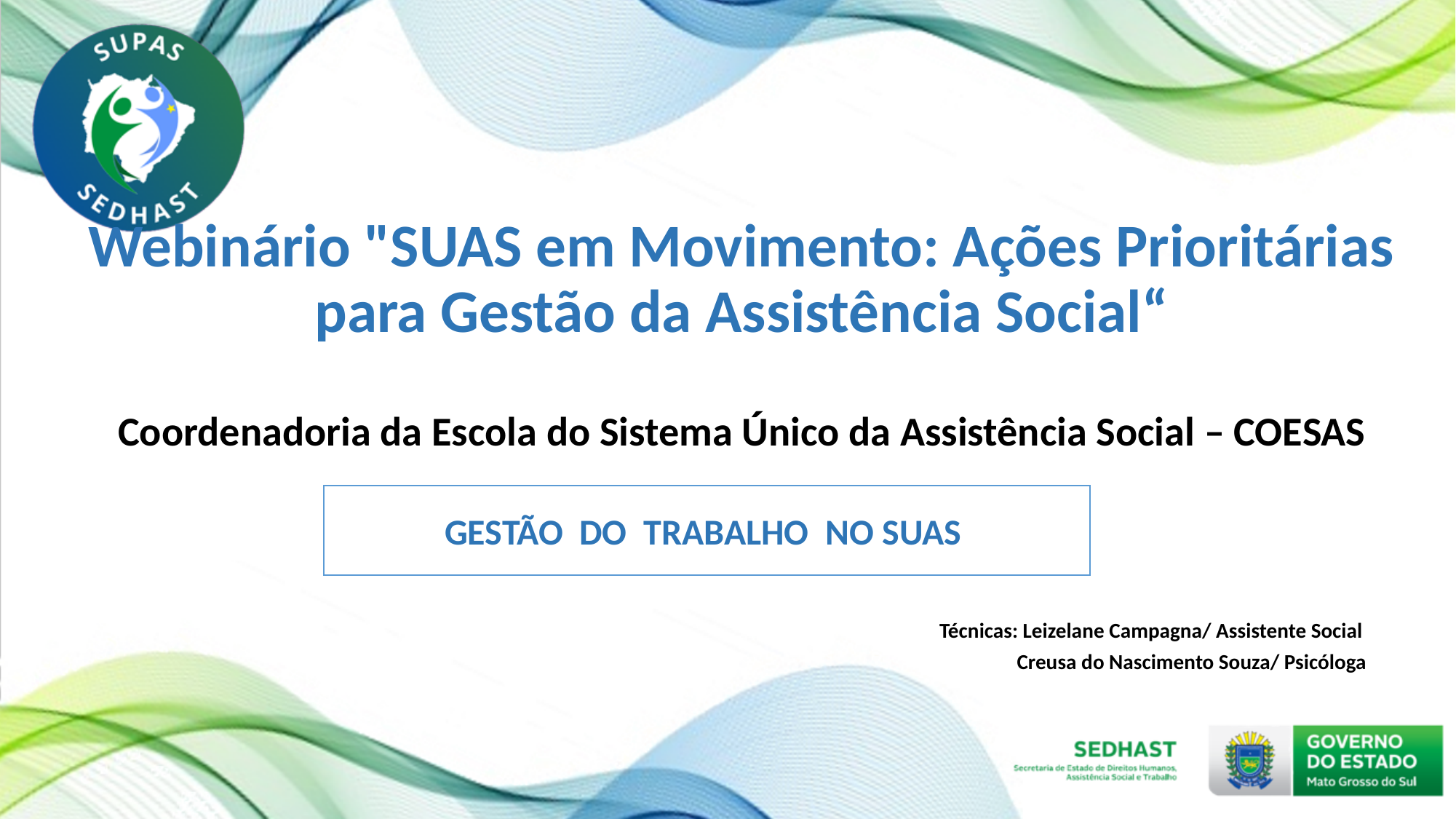

# Webinário "SUAS em Movimento: Ações Prioritárias para Gestão da Assistência Social“ Coordenadoria da Escola do Sistema Único da Assistência Social – COESAS Técnicas: Leizelane Campagna/ Assistente Social Creusa do Nascimento Souza/ Psicóloga
GESTÃO  DO  TRABALHO  NO SUAS